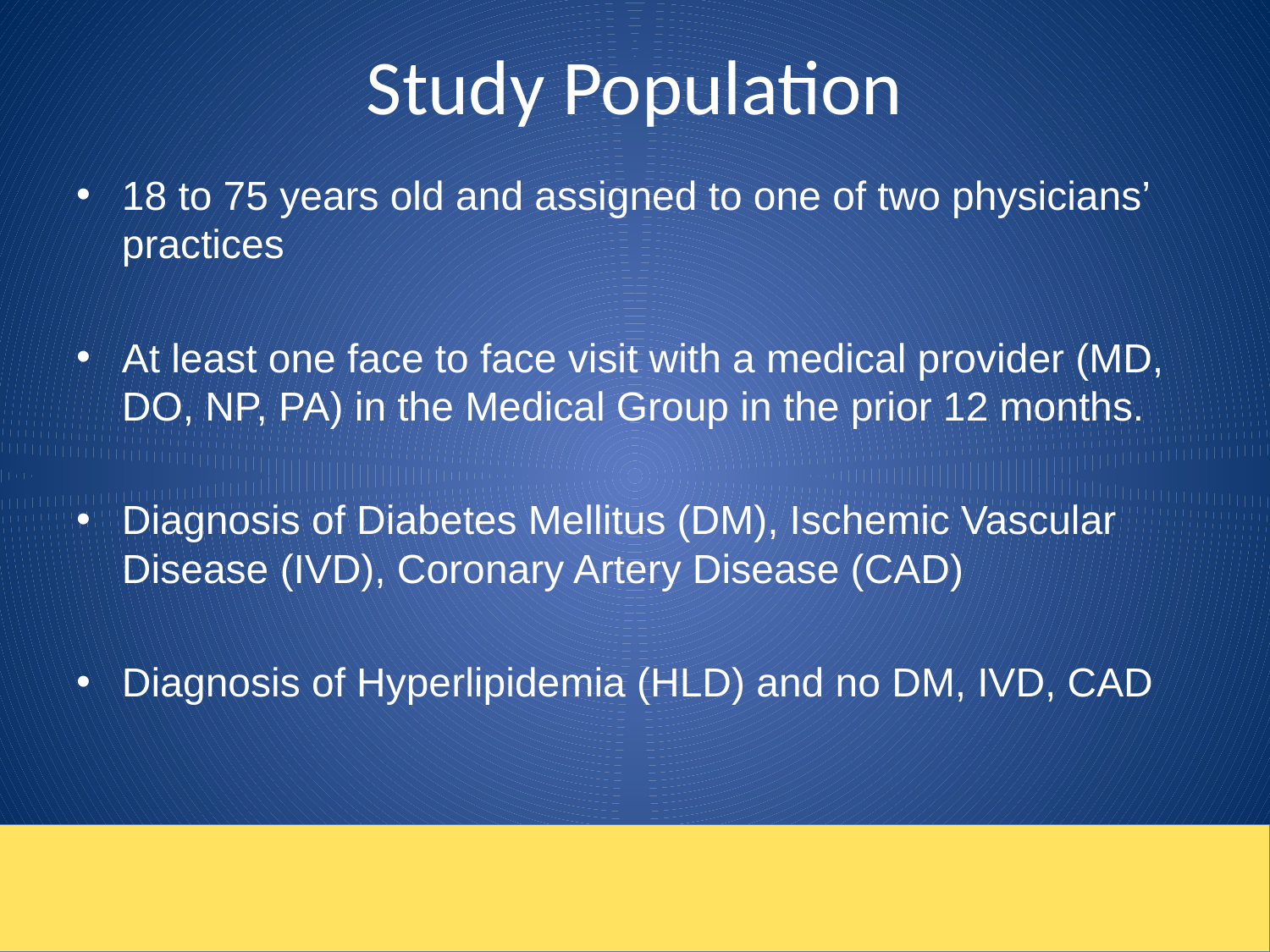

# Study Population
18 to 75 years old and assigned to one of two physicians’ practices

At least one face to face visit with a medical provider (MD, DO, NP, PA) in the Medical Group in the prior 12 months.

Diagnosis of Diabetes Mellitus (DM), Ischemic Vascular Disease (IVD), Coronary Artery Disease (CAD)

Diagnosis of Hyperlipidemia (HLD) and no DM, IVD, CAD